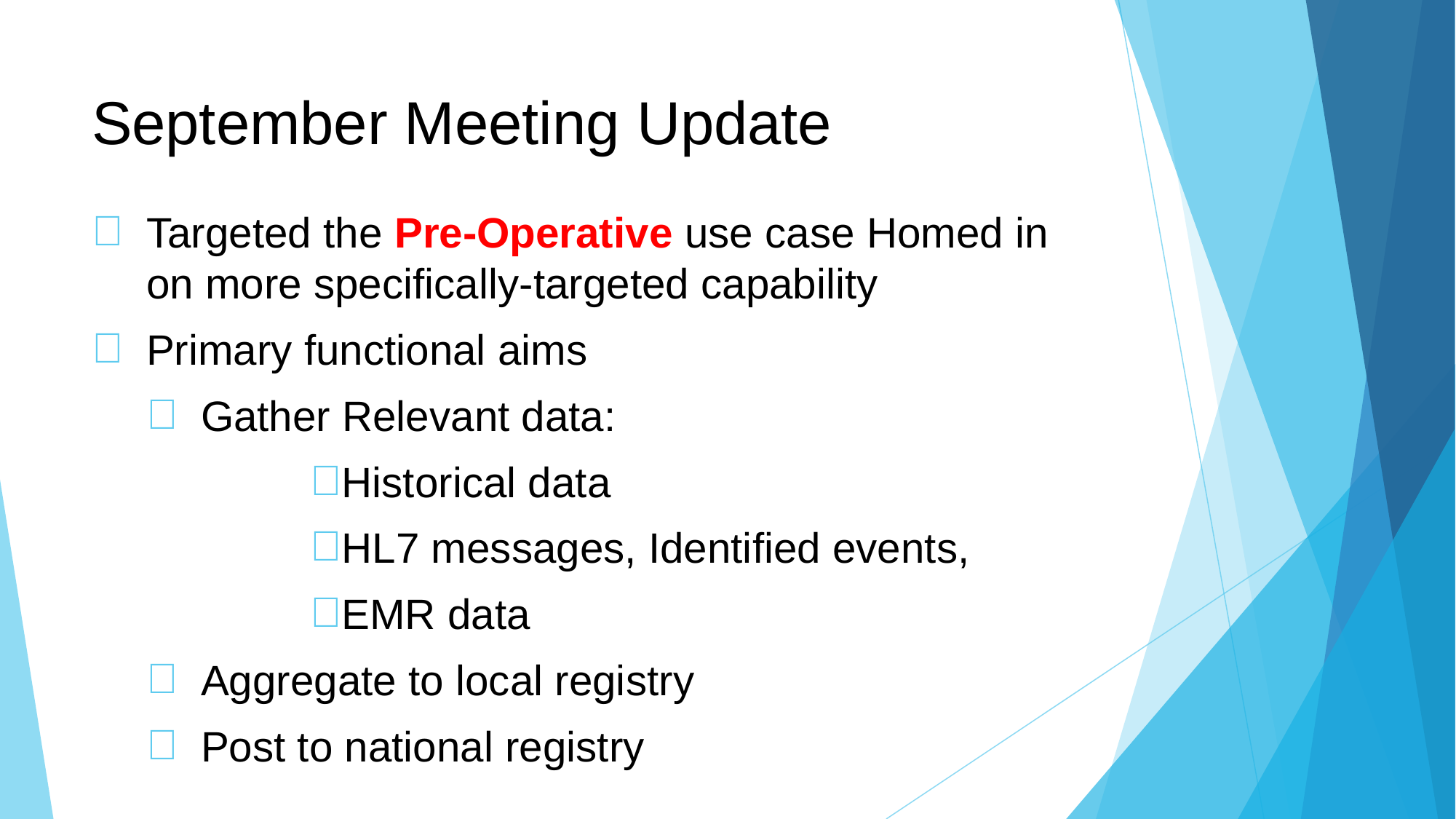

September Meeting Update
Targeted the Pre-Operative use case Homed in on more specifically-targeted capability
Primary functional aims
Gather Relevant data:
Historical data
HL7 messages, Identified events,
EMR data
Aggregate to local registry
Post to national registry